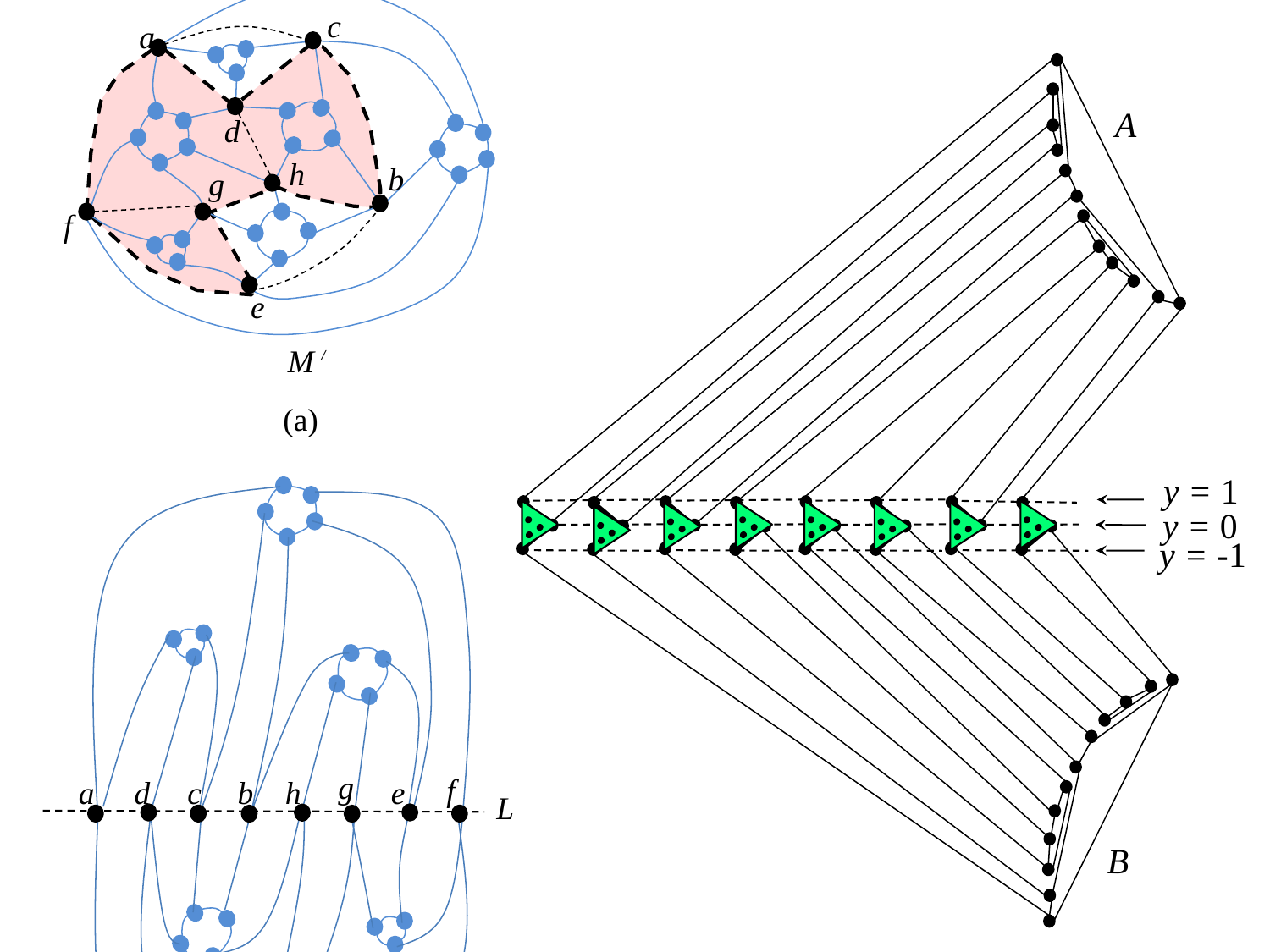

c
a

A

d

h
b

g

f

e

/
M

(a)

y = 1

y = 0

y = -1

Pi

(d)

g
f
d
c
b
h
e
a

L

B

(c)
(b)